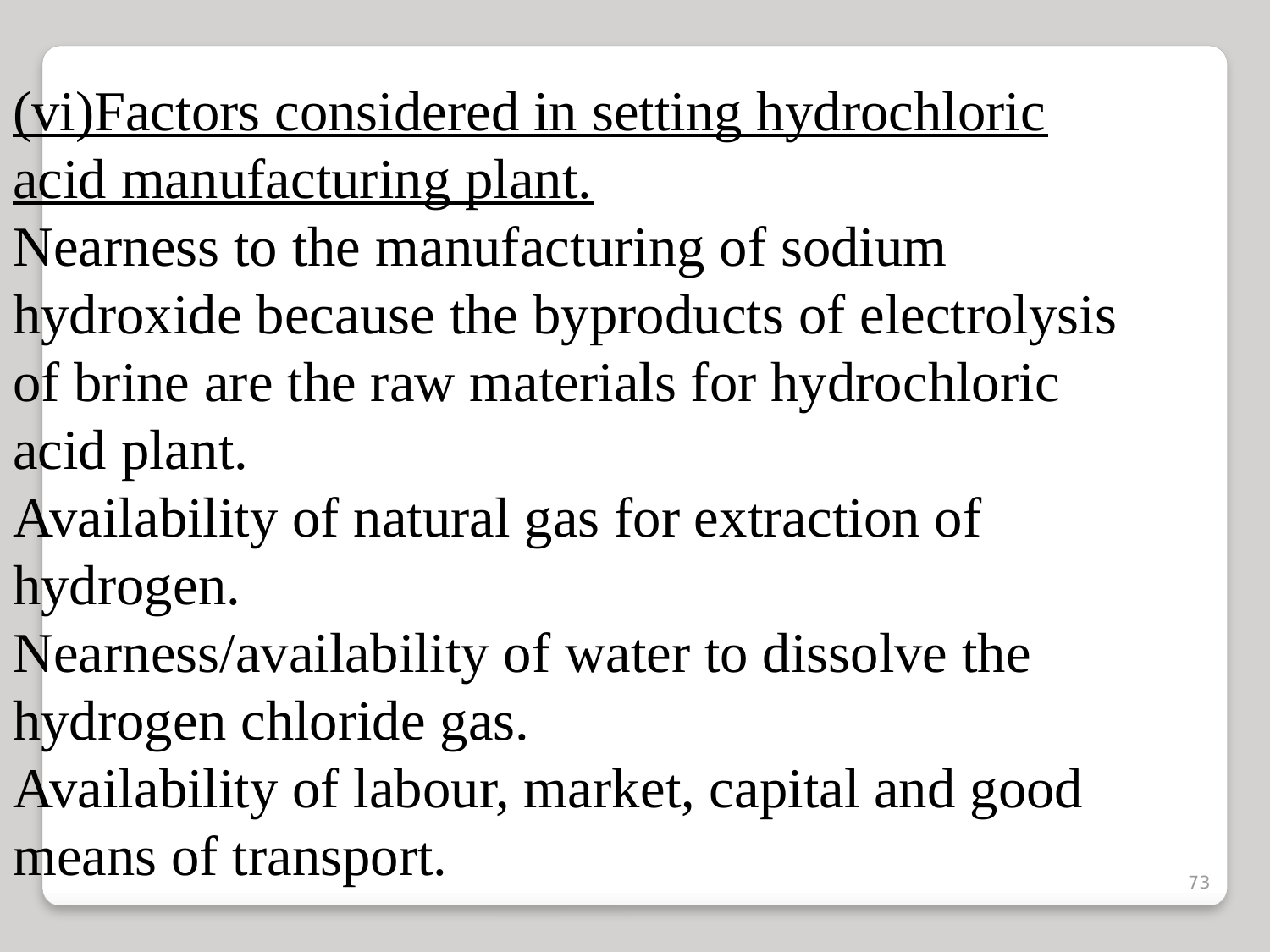

(vi)Factors considered in setting hydrochloric acid manufacturing plant.
Nearness to the manufacturing of sodium hydroxide because the byproducts of electrolysis of brine are the raw materials for hydrochloric acid plant.
Availability of natural gas for extraction of hydrogen.
Nearness/availability of water to dissolve the hydrogen chloride gas.
Availability of labour, market, capital and good means of transport.

73